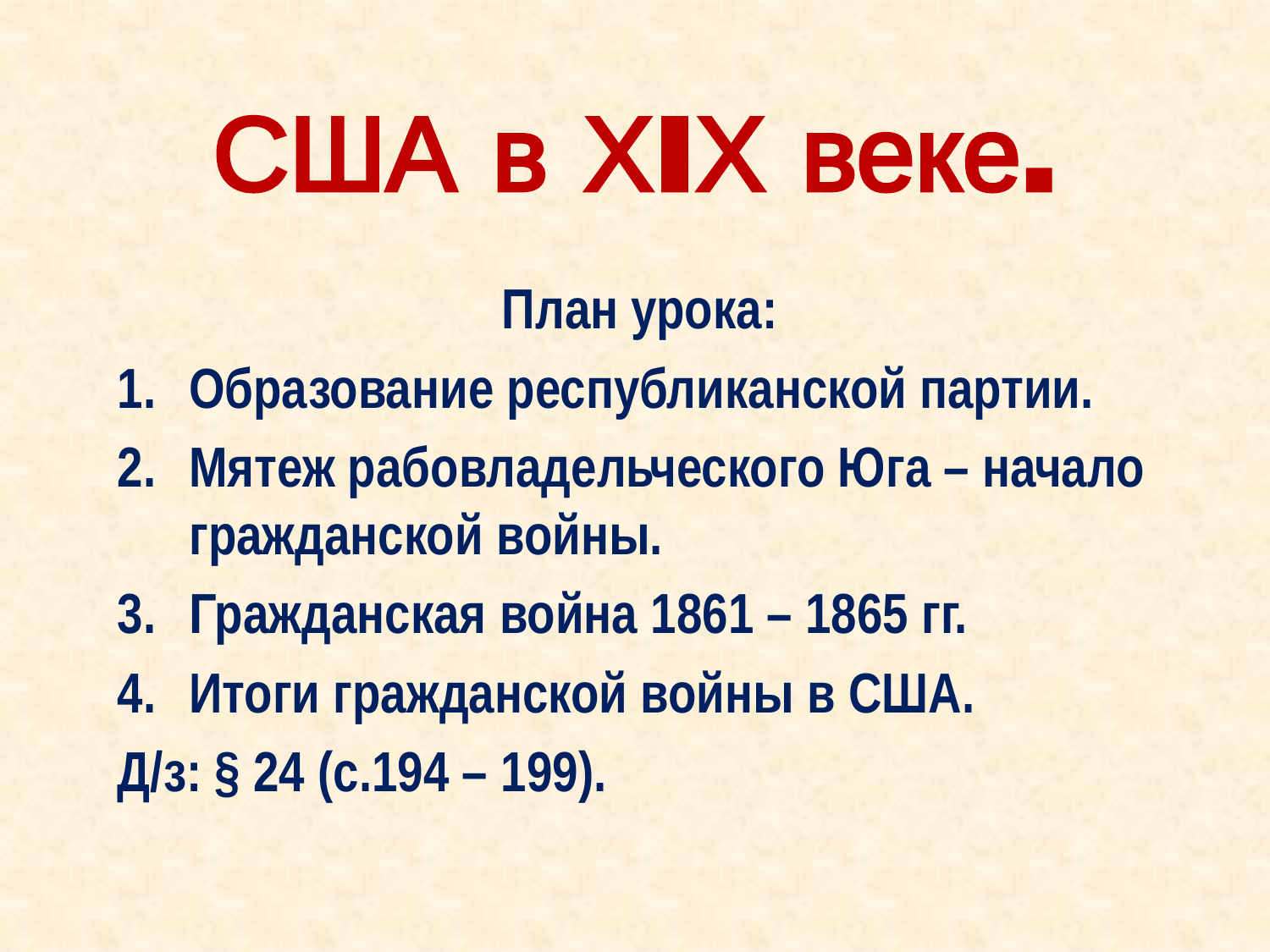

# США в ХIХ веке.
План урока:
Образование республиканской партии.
Мятеж рабовладельческого Юга – начало гражданской войны.
Гражданская война 1861 – 1865 гг.
Итоги гражданской войны в США.
Д/з: § 24 (с.194 – 199).